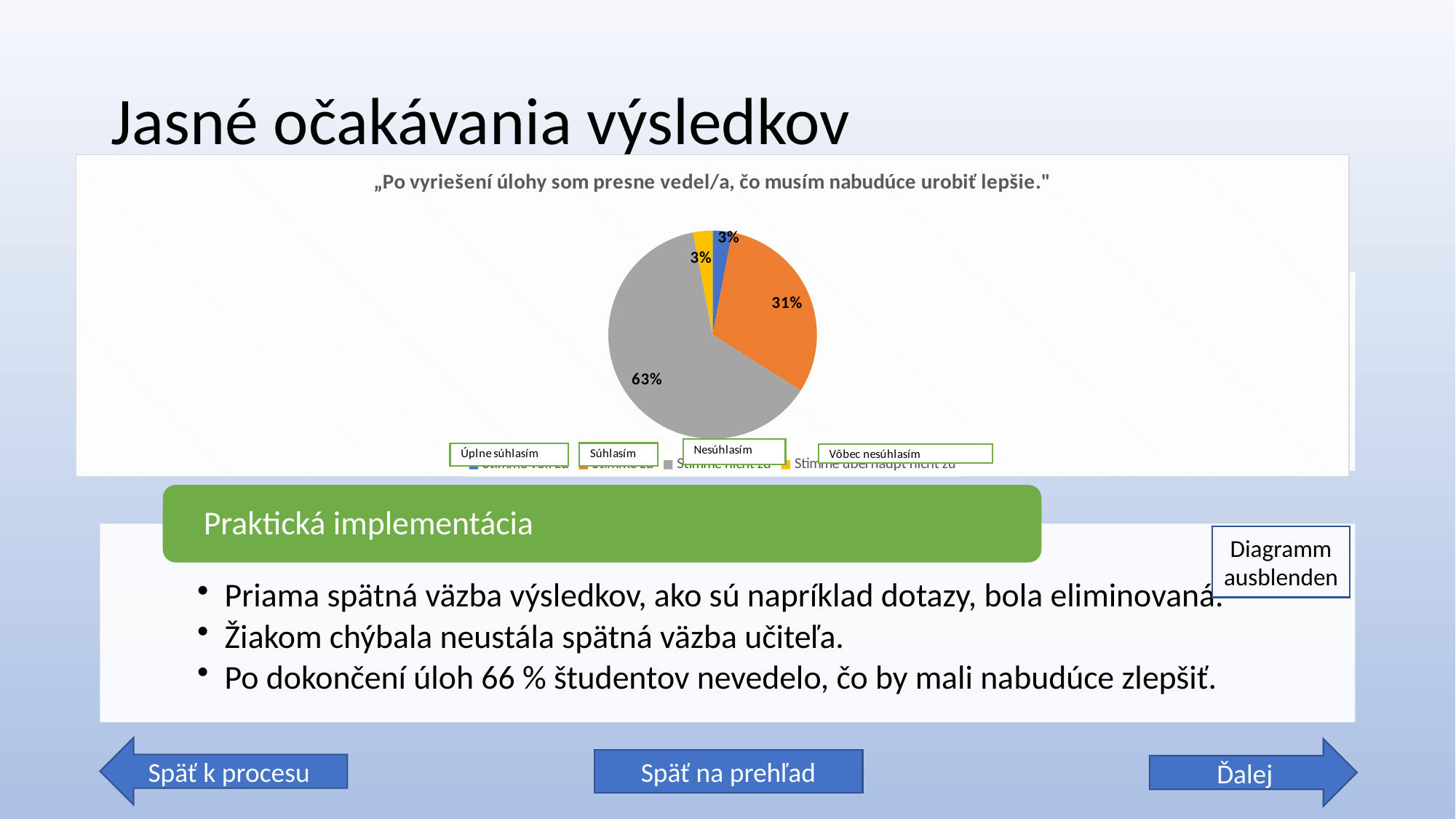

# Jasné očakávania výsledkov

### Chart: „Po vyriešení úlohy som presne vedel/a, čo musím nabudúce urobiť lepšie."

| Category | "Nach Erledigen einer Aufgabe wusste ich, was ich besser machen muss." |
|---|---|
| Stimme voll zu | 0.03 |
| Stimme zu | 0.31 |
| Stimme nicht zu | 0.63 |
| Stimme überhaupt nicht zu | 0.03 |
Očakávania študentov sú jasne a transparentne definované.
Učiteľ sleduje výkon študentov počas bežnej praxe.
Učiteľ po dokončení úlohy dáva žiakom jasnú spätnú väzbu.
Teória
Priama spätná väzba výsledkov, ako sú napríklad dotazy, bola eliminovaná.
Žiakom chýbala neustála spätná väzba učiteľa.
Po dokončení úloh 66 % študentov nevedelo, čo by mali nabudúce zlepšiť.
Praktická implementácia
Diagramm ausblenden
Späť k procesu
Ďalej
Späť na prehľad